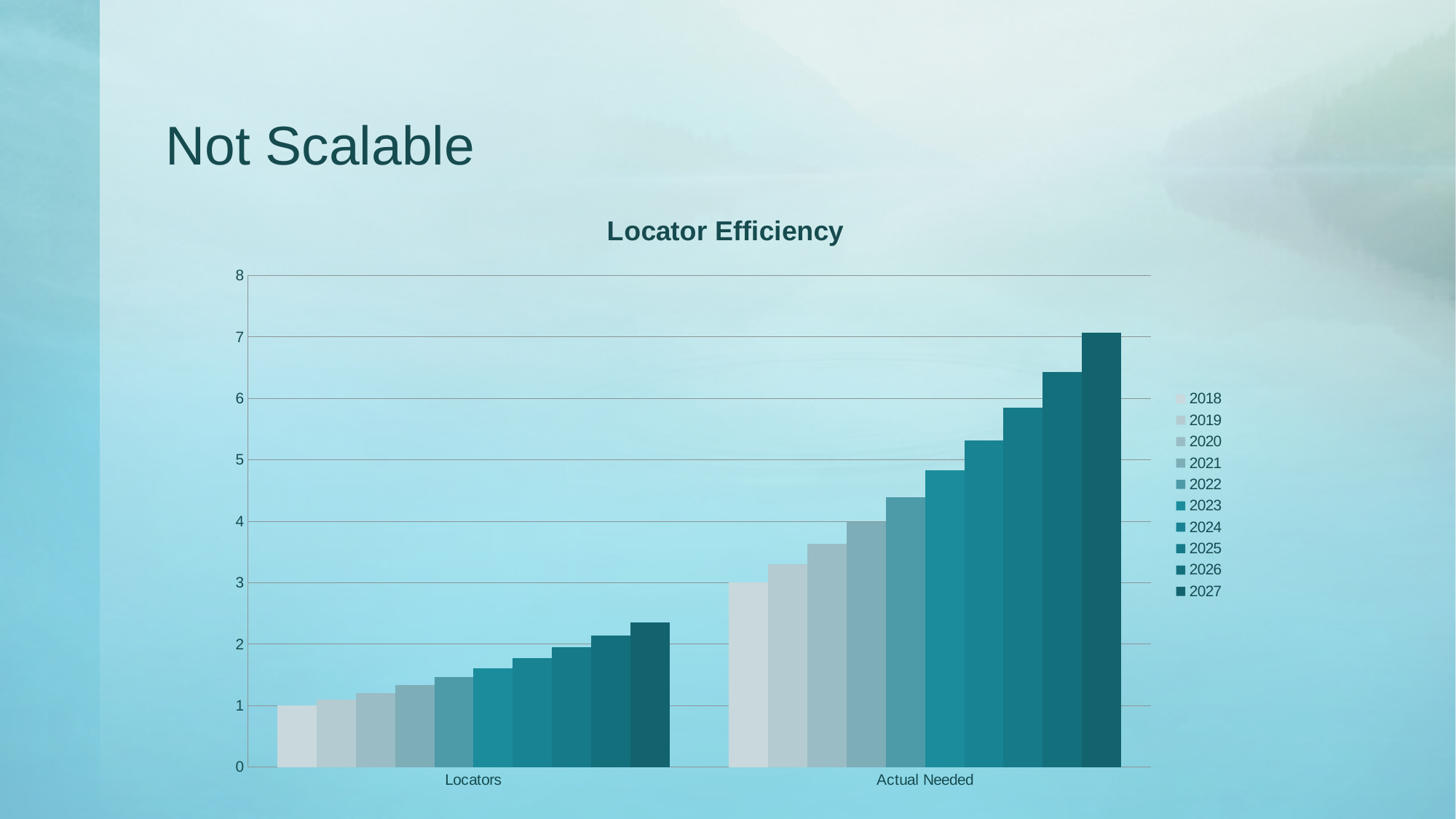

# Not Scalable

### Chart: Locator Efficiency

| Category | 2018 | 2019 | 2020 | 2021 | 2022 | 2023 | 2024 | 2025 | 2026 | 2027 |
|---|---|---|---|---|---|---|---|---|---|---|
| Locators | 1.0 | 1.1 | 1.2100000000000002 | 1.3310000000000004 | 1.4641000000000006 | 1.6105100000000008 | 1.771561000000001 | 1.9487171000000014 | 2.1435888100000016 | 2.357947691000002 |
| Actual Needed | 3.0 | 3.3000000000000003 | 3.630000000000001 | 3.993000000000001 | 4.392300000000002 | 4.8315300000000025 | 5.314683000000003 | 5.846151300000004 | 6.430766430000005 | 7.073843073000006 |